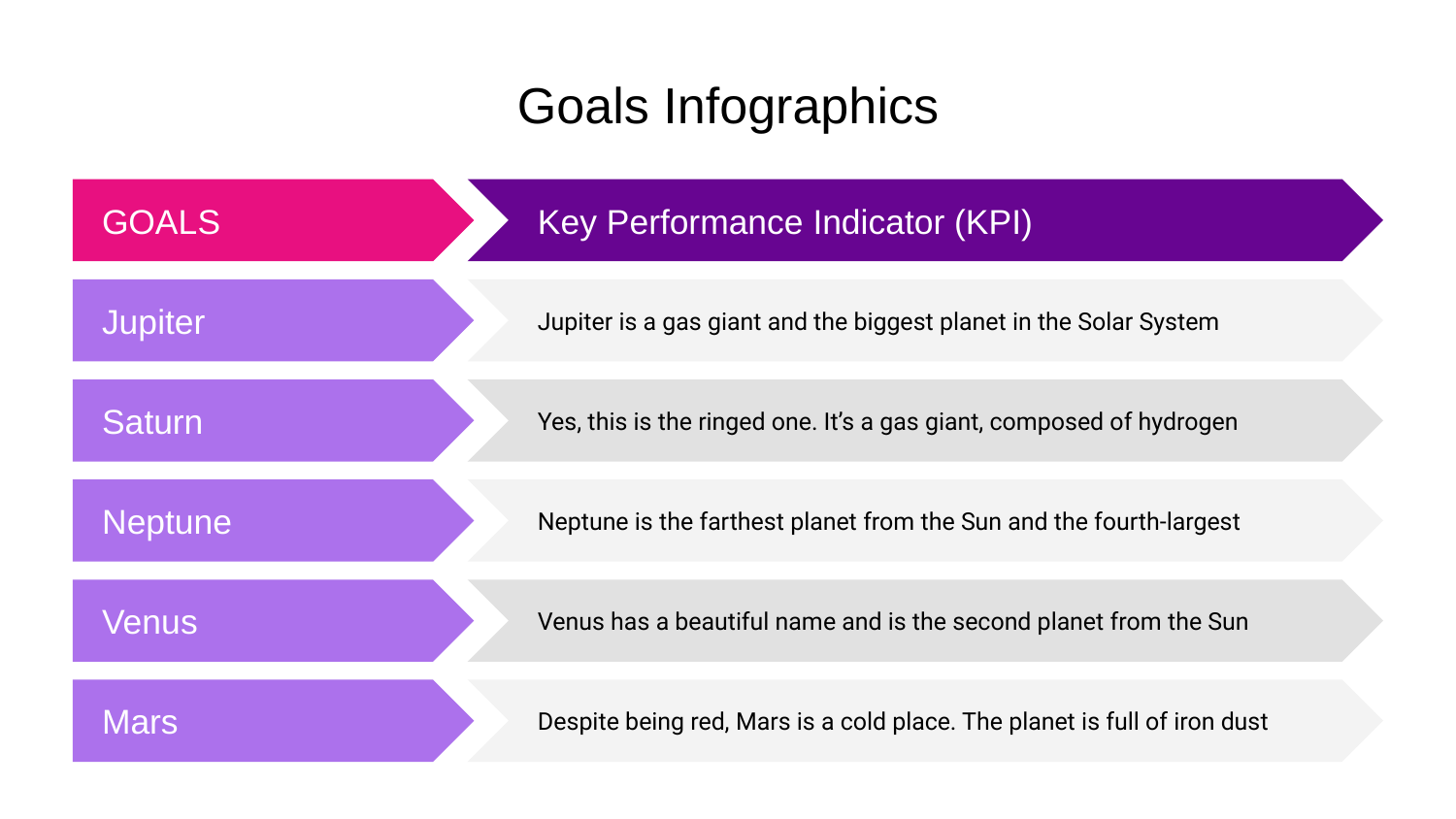

# Goals Infographics
GOALS
Key Performance Indicator (KPI)
Jupiter
Jupiter is a gas giant and the biggest planet in the Solar System
Saturn
Yes, this is the ringed one. It’s a gas giant, composed of hydrogen
Neptune
Neptune is the farthest planet from the Sun and the fourth-largest
Venus
Venus has a beautiful name and is the second planet from the Sun
Mars
Despite being red, Mars is a cold place. The planet is full of iron dust